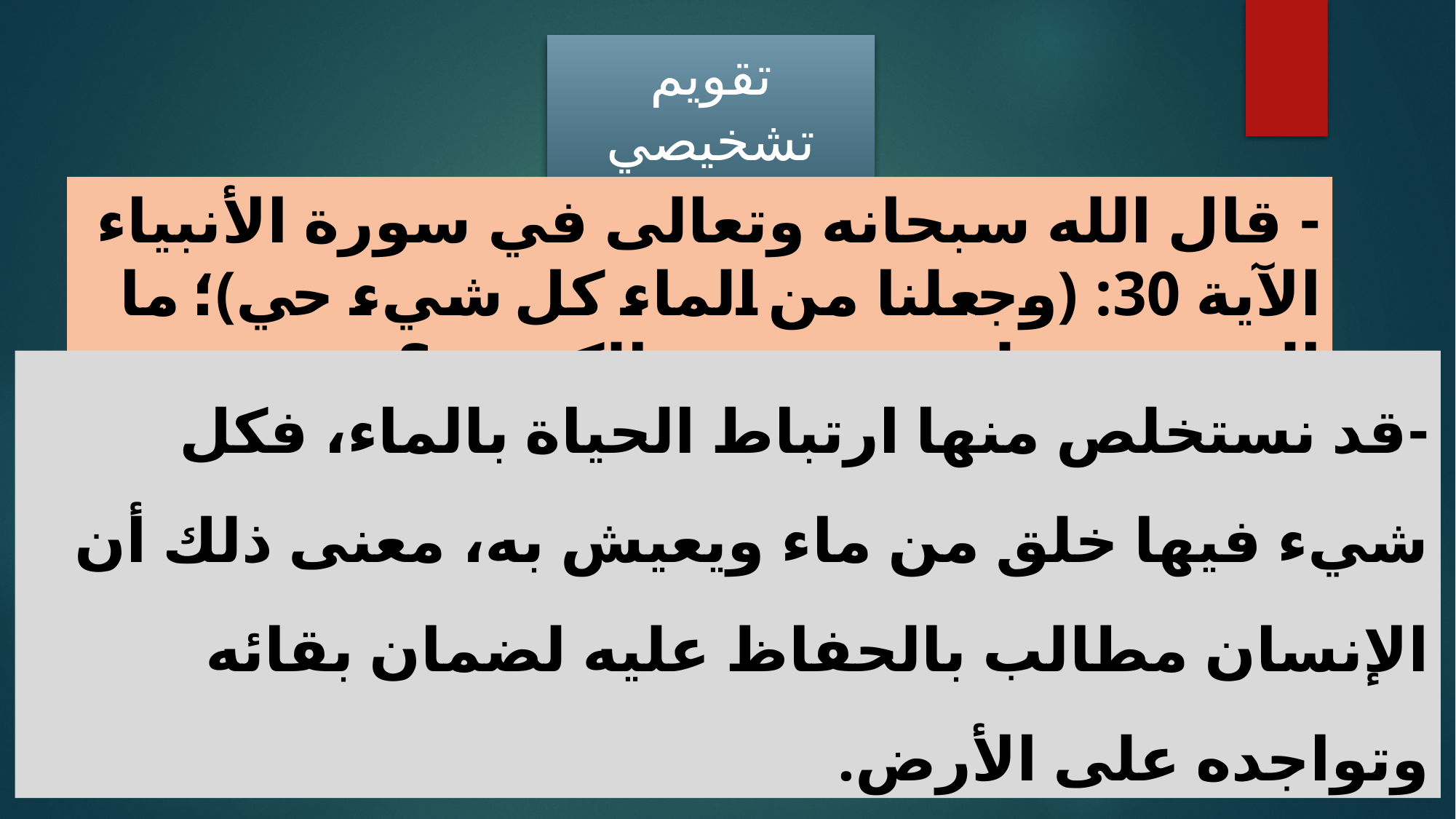

تقويم تشخيصي
- قال الله سبحانه وتعالى في سورة الأنبياء الآية 30: ﴿وجعلنا من الماء كل شيء حي﴾؛ ما الذي يستخلص من هذه الكريمة؟
-	قد نستخلص منها ارتباط الحياة بالماء، فكل شيء فيها خلق من ماء ويعيش به، معنى ذلك أن الإنسان مطالب بالحفاظ عليه لضمان بقائه وتواجده على الأرض.